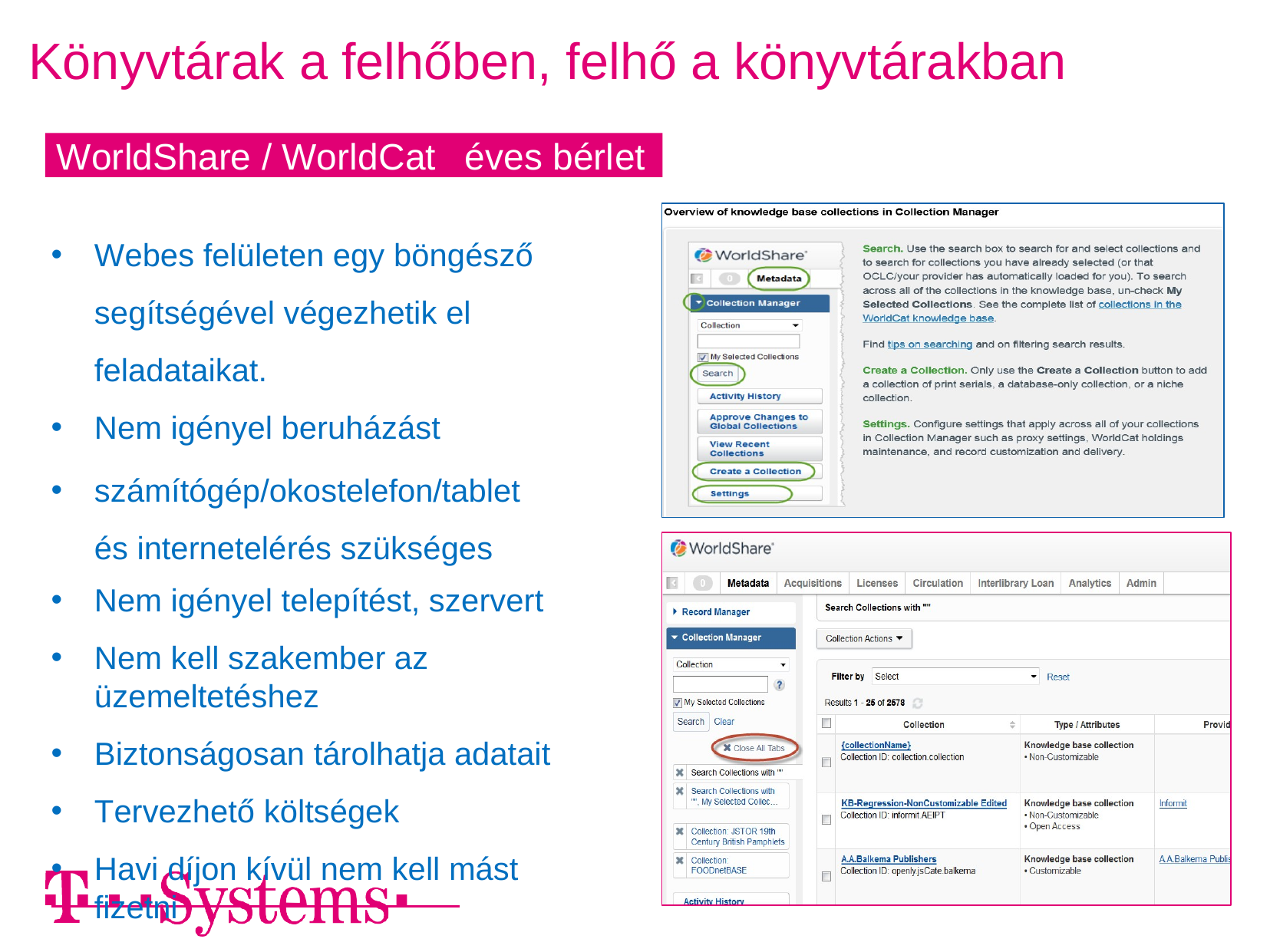

# Könyvtárak a felhőben, felhő a könyvtárakban
WorldShare / WorldCat	éves bérlet

Webes felületen egy böngésző segítségével végezhetik el feladataikat.
Nem igényel beruházást
számítógép/okostelefon/tablet és internetelérés szükséges
Nem igényel telepítést, szervert
Nem kell szakember az üzemeltetéshez
Biztonságosan tárolhatja adatait
Tervezhető költségek
Havi díjon kívül nem kell mást fizetni
Magas rendelkezésre állás
https://www.t-systems.hu/megoldasok/felho-alapu- szolgaltatasok/alkalmazas-szolgaltatasok

15